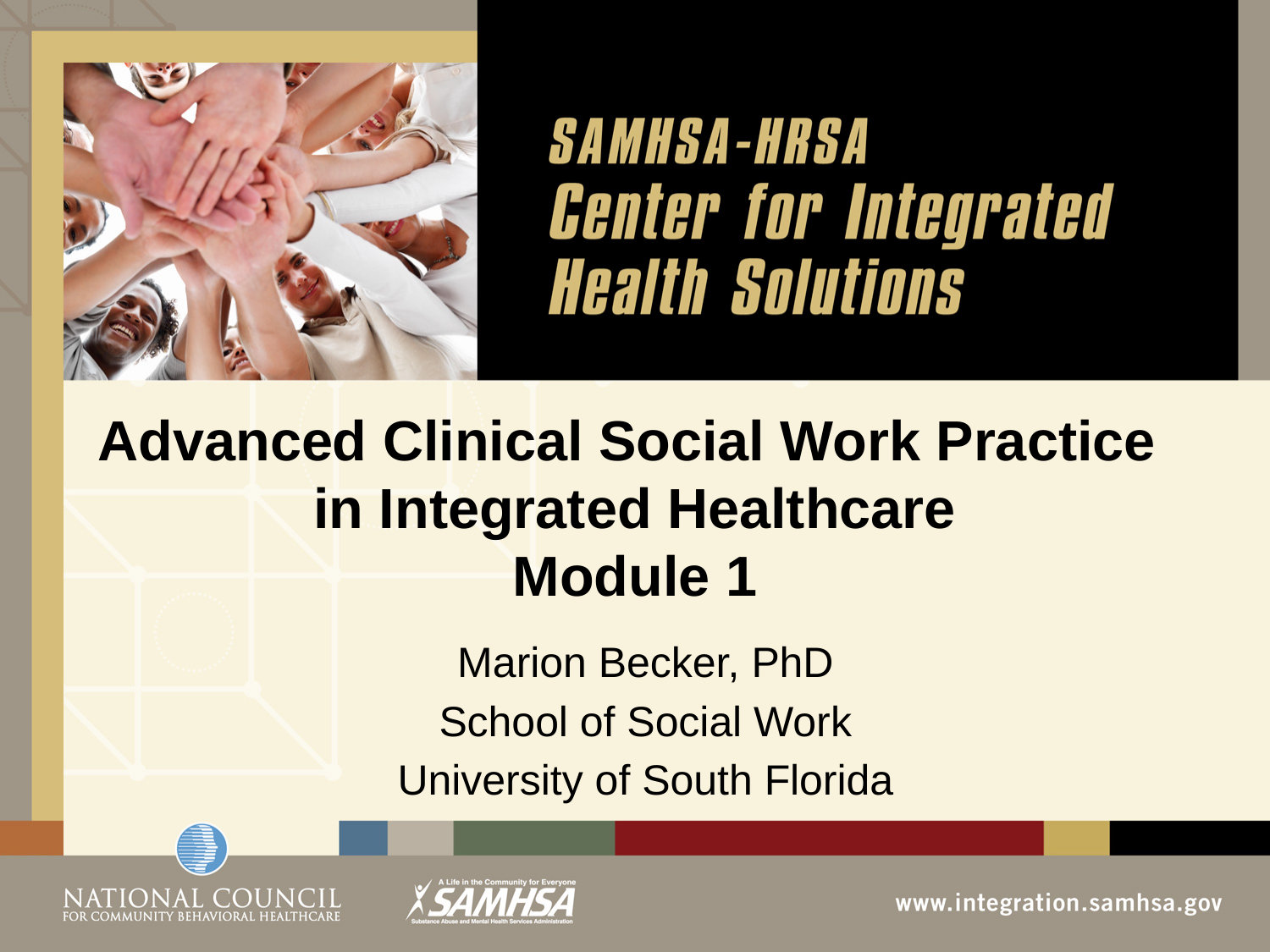

# Advanced Clinical Social Work Practice in Integrated Healthcare Module 1
Marion Becker, PhD
School of Social Work
University of South Florida